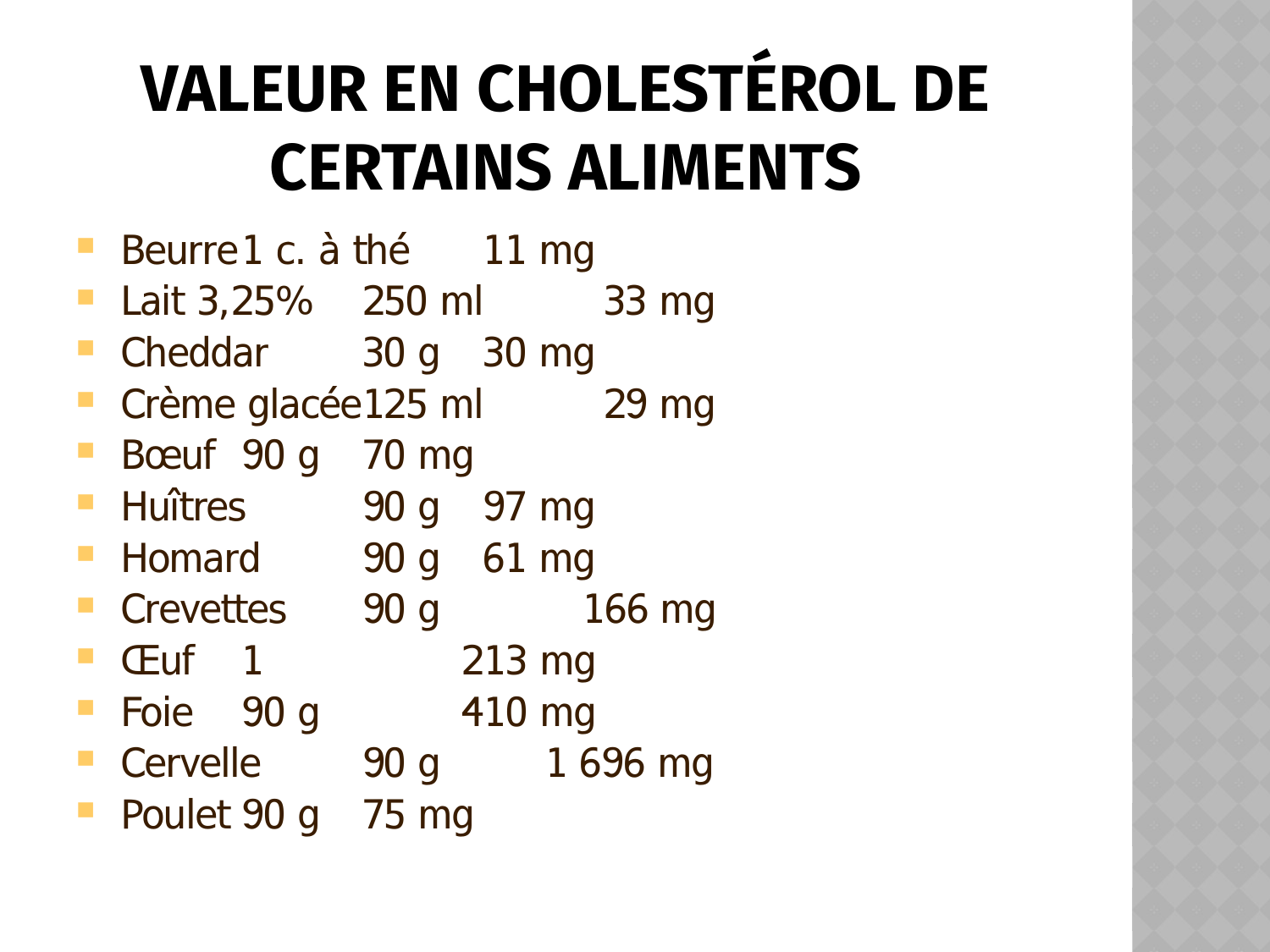

# Valeur en cholestérol de certains aliments
Beurre			1 c. à thé		11 mg
Lait 3,25%			250 ml		33 mg
Cheddar			30 g			30 mg
Crème glacée		125 ml		29 mg
Bœuf			90 g			70 mg
Huîtres			90 g 			97 mg
Homard			90 g			61 mg
Crevettes			90 g 		        166 mg
Œuf				1		        213 mg
Foie				90 g		        410 mg
Cervelle			90 g		     1 696 mg
Poulet			90 g 			75 mg